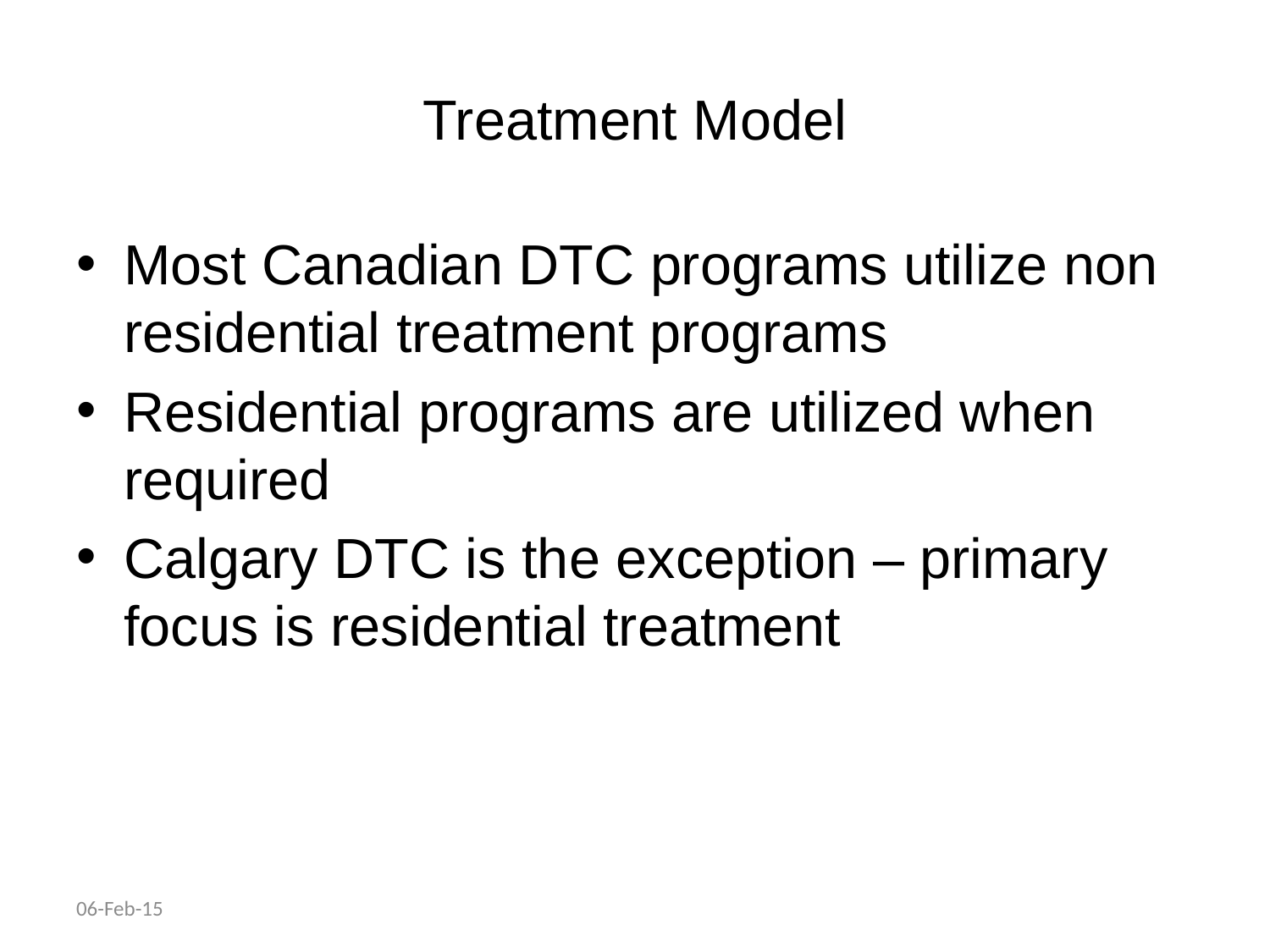

# Treatment Model
Most Canadian DTC programs utilize non residential treatment programs
Residential programs are utilized when required
Calgary DTC is the exception – primary focus is residential treatment

06-Feb-15